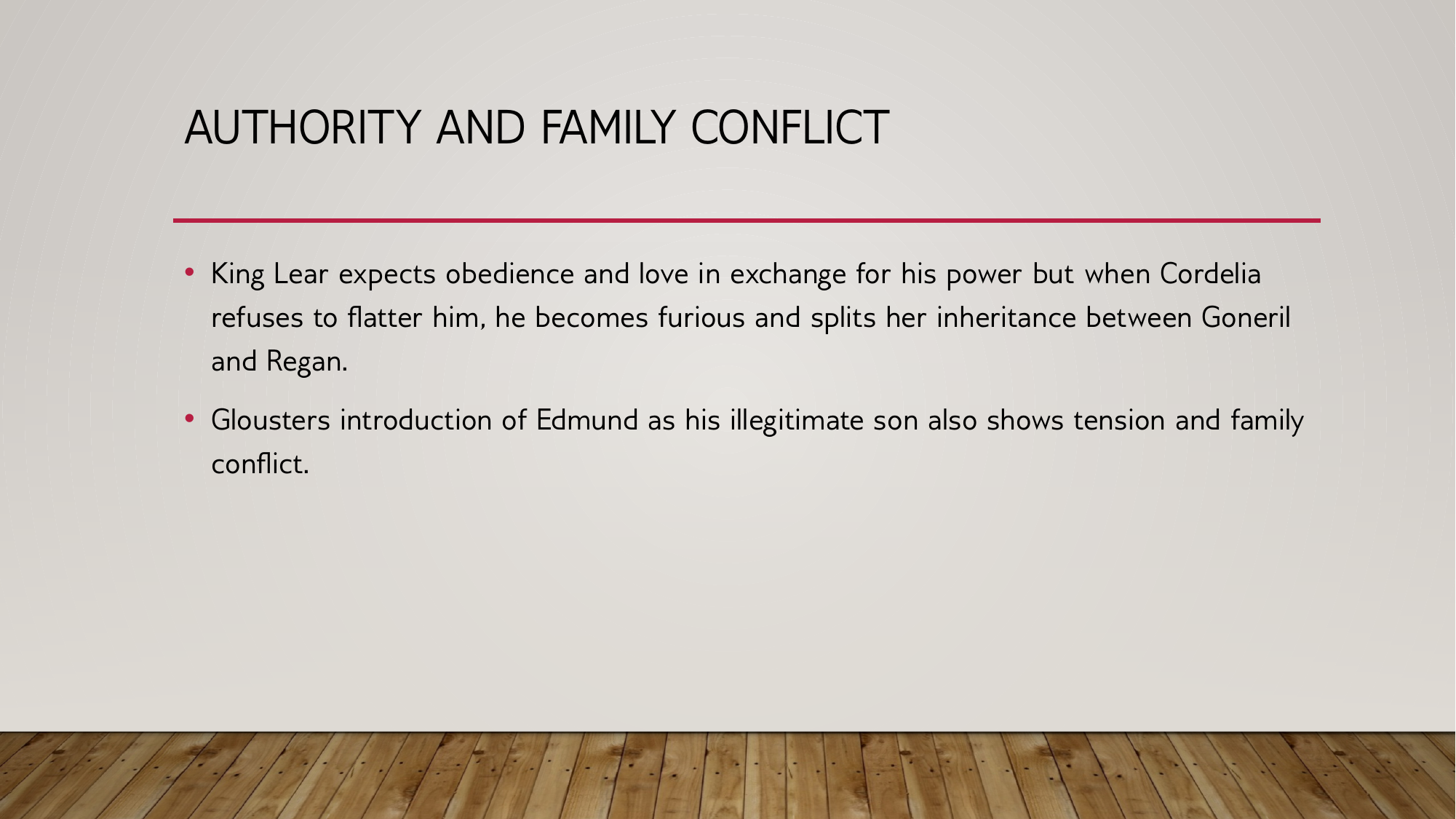

# Authority and Family Conflict
King Lear expects obedience and love in exchange for his power but when Cordelia refuses to flatter him, he becomes furious and splits her inheritance between Goneril and Regan.
Glousters introduction of Edmund as his illegitimate son also shows tension and family conflict.